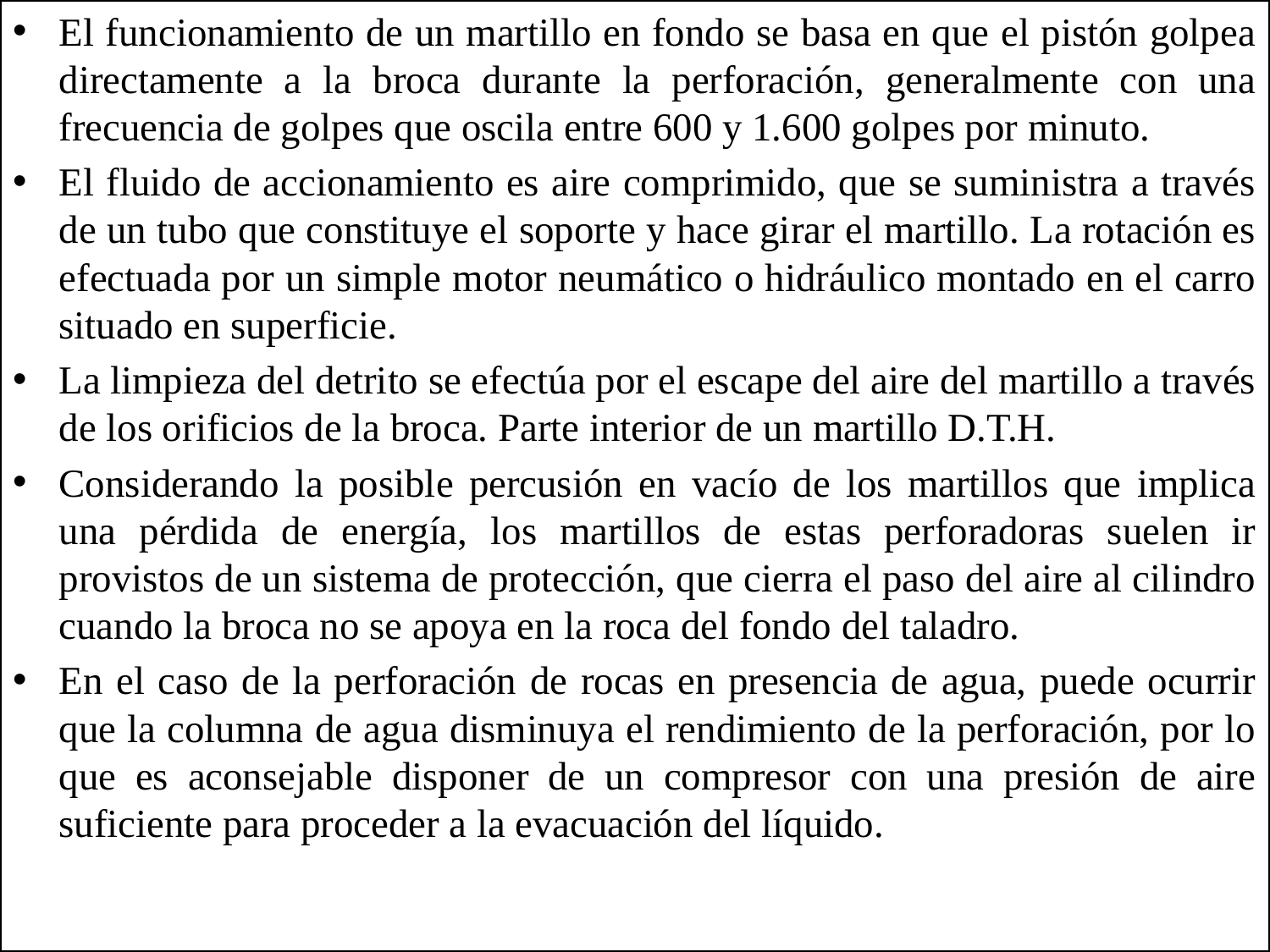

El funcionamiento de un martillo en fondo se basa en que el pistón golpea directamente a la broca durante la perforación, generalmente con una frecuencia de golpes que oscila entre 600 y 1.600 golpes por minuto.
El fluido de accionamiento es aire comprimido, que se suministra a través de un tubo que constituye el soporte y hace girar el martillo. La rotación es efectuada por un simple motor neumático o hidráulico montado en el carro situado en superficie.
La limpieza del detrito se efectúa por el escape del aire del martillo a través de los orificios de la broca. Parte interior de un martillo D.T.H.
Considerando la posible percusión en vacío de los martillos que implica una pérdida de energía, los martillos de estas perforadoras suelen ir provistos de un sistema de protección, que cierra el paso del aire al cilindro cuando la broca no se apoya en la roca del fondo del taladro.
En el caso de la perforación de rocas en presencia de agua, puede ocurrir que la columna de agua disminuya el rendimiento de la perforación, por lo que es aconsejable disponer de un compresor con una presión de aire suficiente para proceder a la evacuación del líquido.